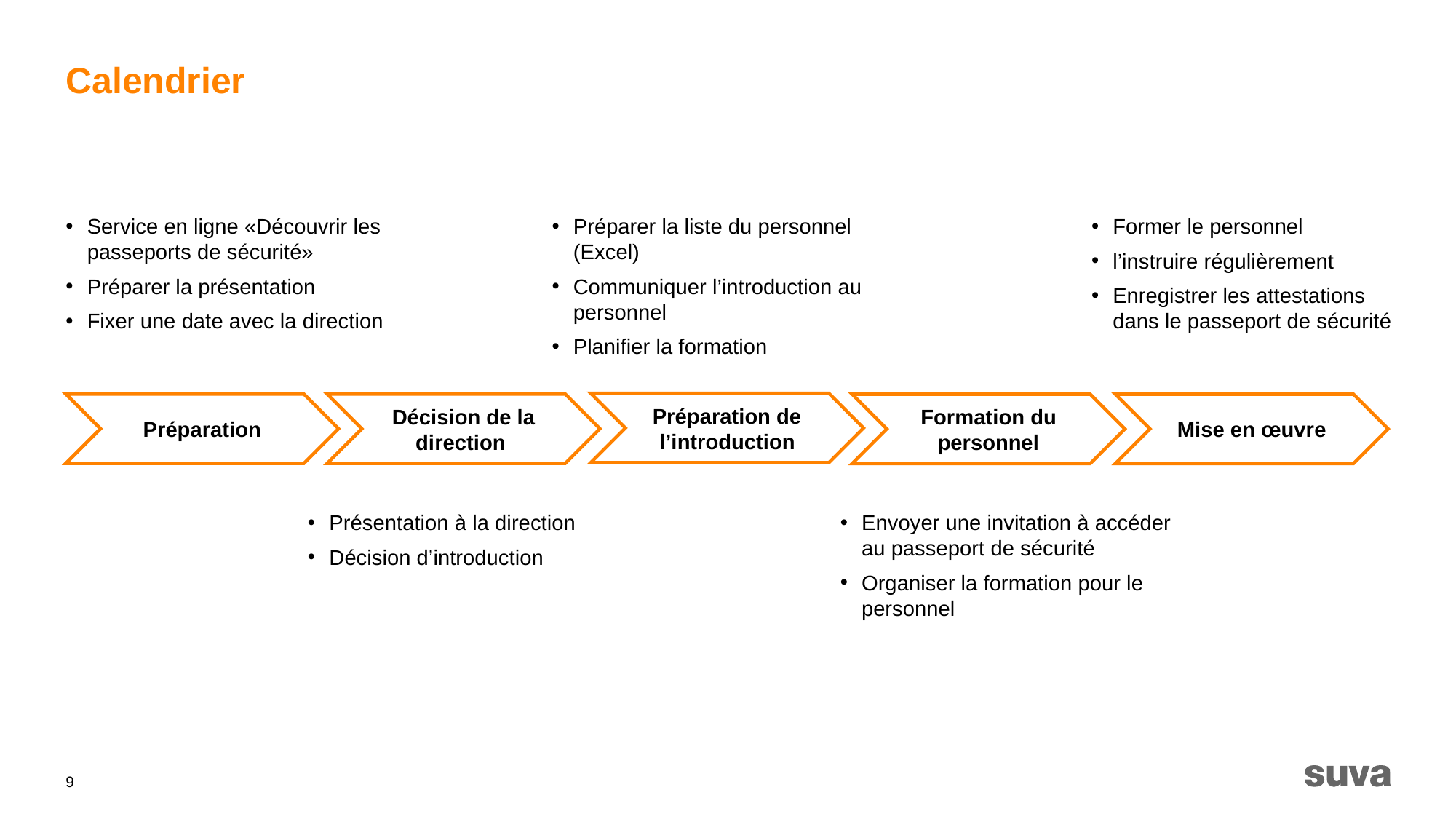

# Calendrier
Former le personnel
l’instruire régulièrement
Enregistrer les attestations dans le passeport de sécurité
Préparer la liste du personnel (Excel)
Communiquer l’introduction au personnel
Planifier la formation
Service en ligne «Découvrir les passeports de sécurité»
Préparer la présentation
Fixer une date avec la direction
Préparation de l’introduction
Préparation
Décision de la direction
Mise en œuvre
Formation du personnel
Présentation à la direction
Décision d’introduction
Envoyer une invitation à accéder au passeport de sécurité
Organiser la formation pour le personnel
9